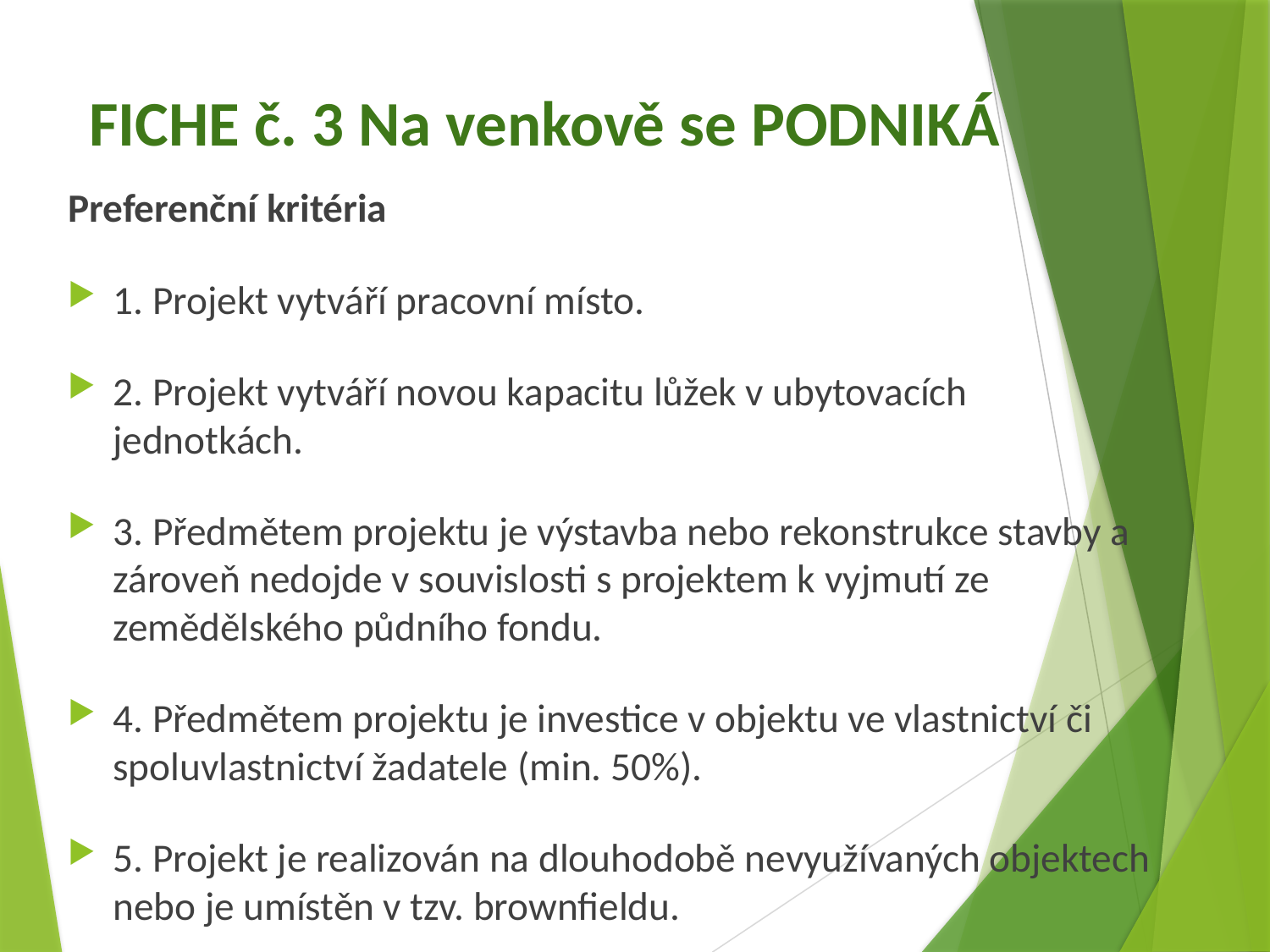

# FICHE č. 3 Na venkově se PODNIKÁ
Preferenční kritéria

1. Projekt vytváří pracovní místo.

2. Projekt vytváří novou kapacitu lůžek v ubytovacích jednotkách.

3. Předmětem projektu je výstavba nebo rekonstrukce stavby a zároveň nedojde v souvislosti s projektem k vyjmutí ze zemědělského půdního fondu.

4. Předmětem projektu je investice v objektu ve vlastnictví či spoluvlastnictví žadatele (min. 50%).

5. Projekt je realizován na dlouhodobě nevyužívaných objektech nebo je umístěn v tzv. brownfieldu.